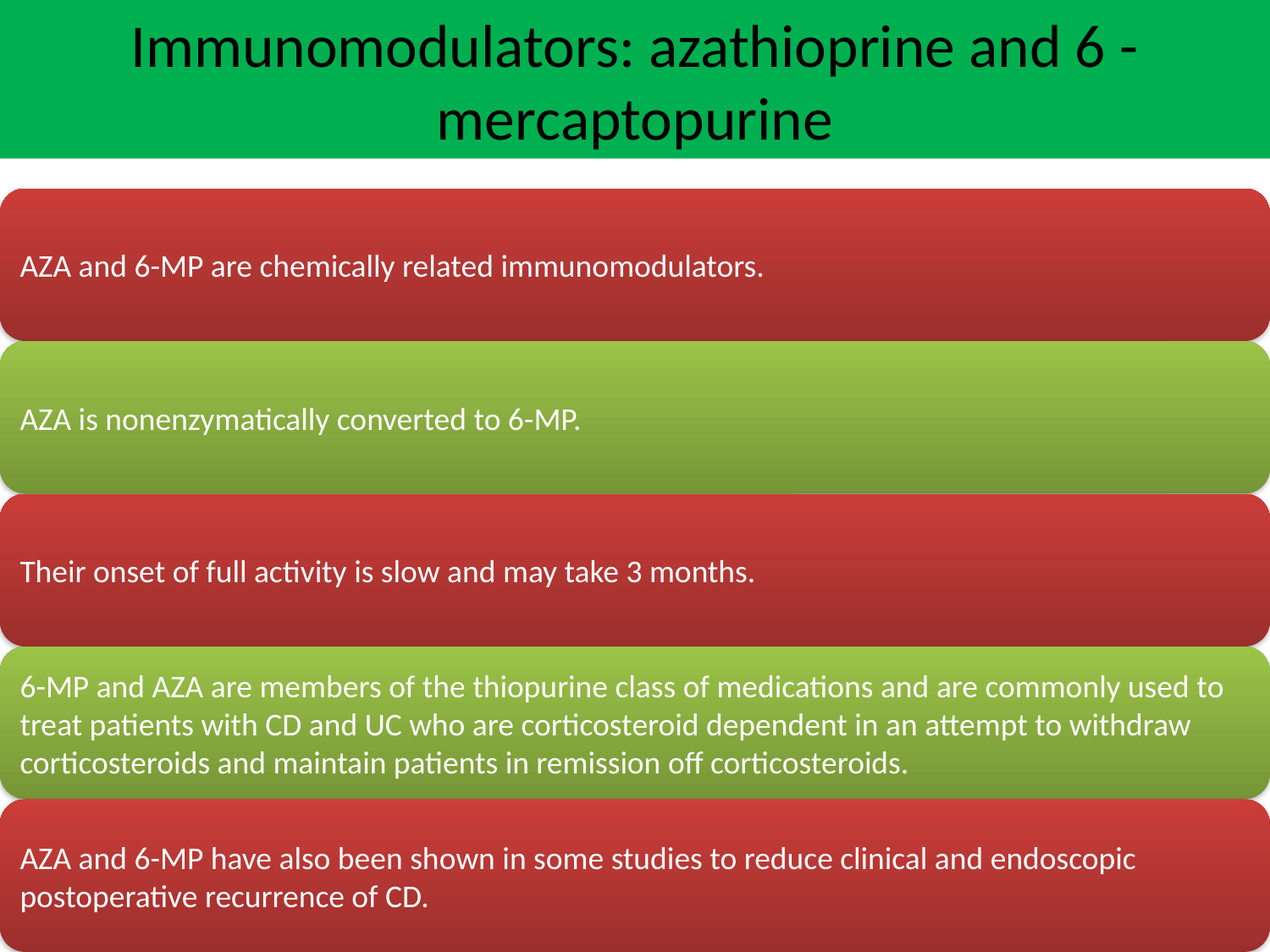

# Immunomodulators: azathioprine and 6 -mercaptopurine
AZA and 6-MP are chemically related immunomodulators.
AZA is nonenzymatically converted to 6-MP.
Their onset of full activity is slow and may take 3 months.
6-MP and AZA are members of the thiopurine class of medications and are commonly used to treat patients with CD and UC who are corticosteroid dependent in an attempt to withdraw corticosteroids and maintain patients in remission off corticosteroids.
AZA and 6-MP have also been shown in some studies to reduce clinical and endoscopic postoperative recurrence of CD.